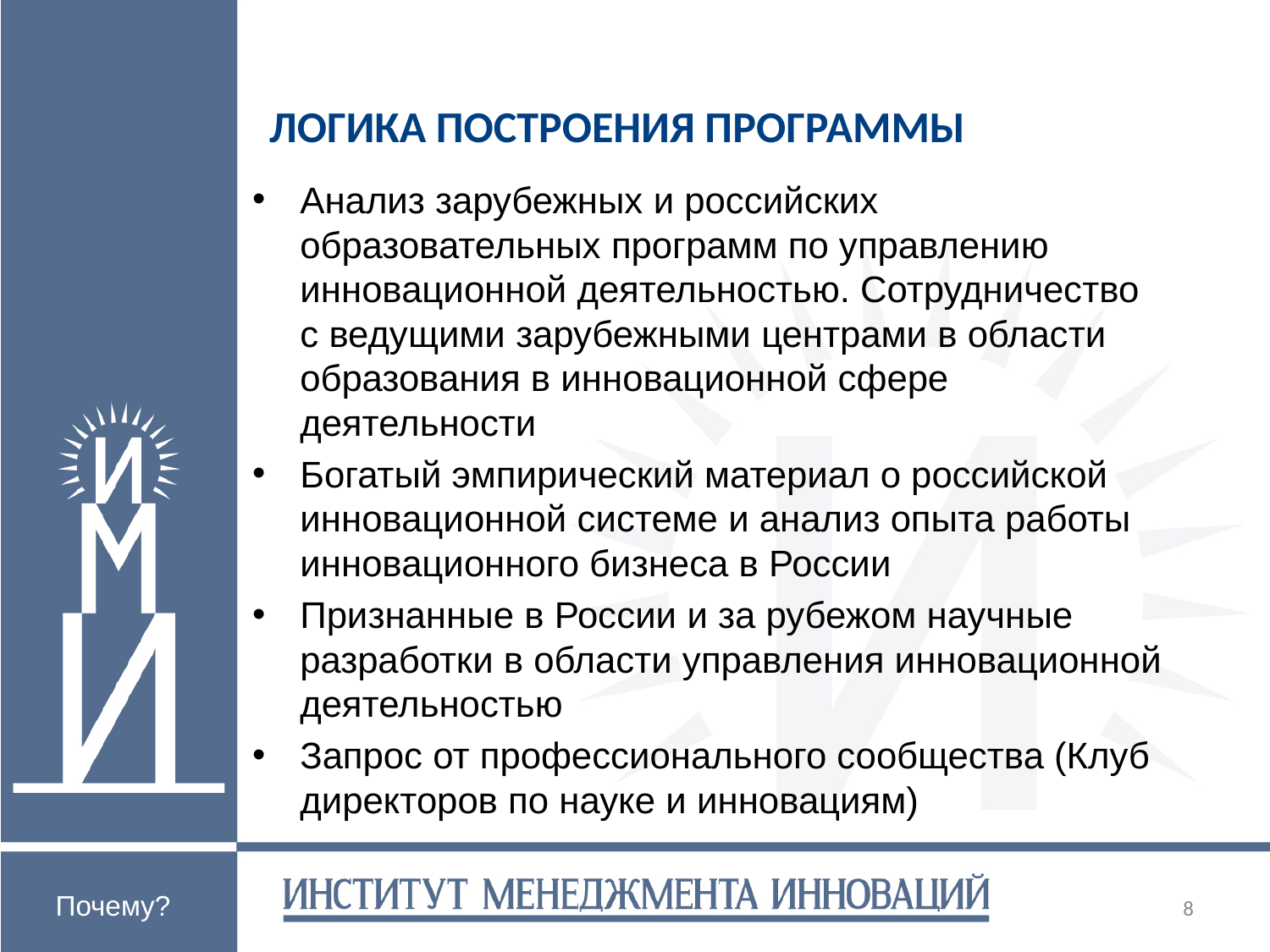

# ЛОГИКА ПОСТРОЕНИЯ ПРОГРАММЫ
Анализ зарубежных и российских образовательных программ по управлению инновационной деятельностью. Сотрудничество с ведущими зарубежными центрами в области образования в инновационной сфере деятельности
Богатый эмпирический материал о российской инновационной системе и анализ опыта работы инновационного бизнеса в России
Признанные в России и за рубежом научные разработки в области управления инновационной деятельностью
Запрос от профессионального сообщества (Клуб директоров по науке и инновациям)

Почему?
8